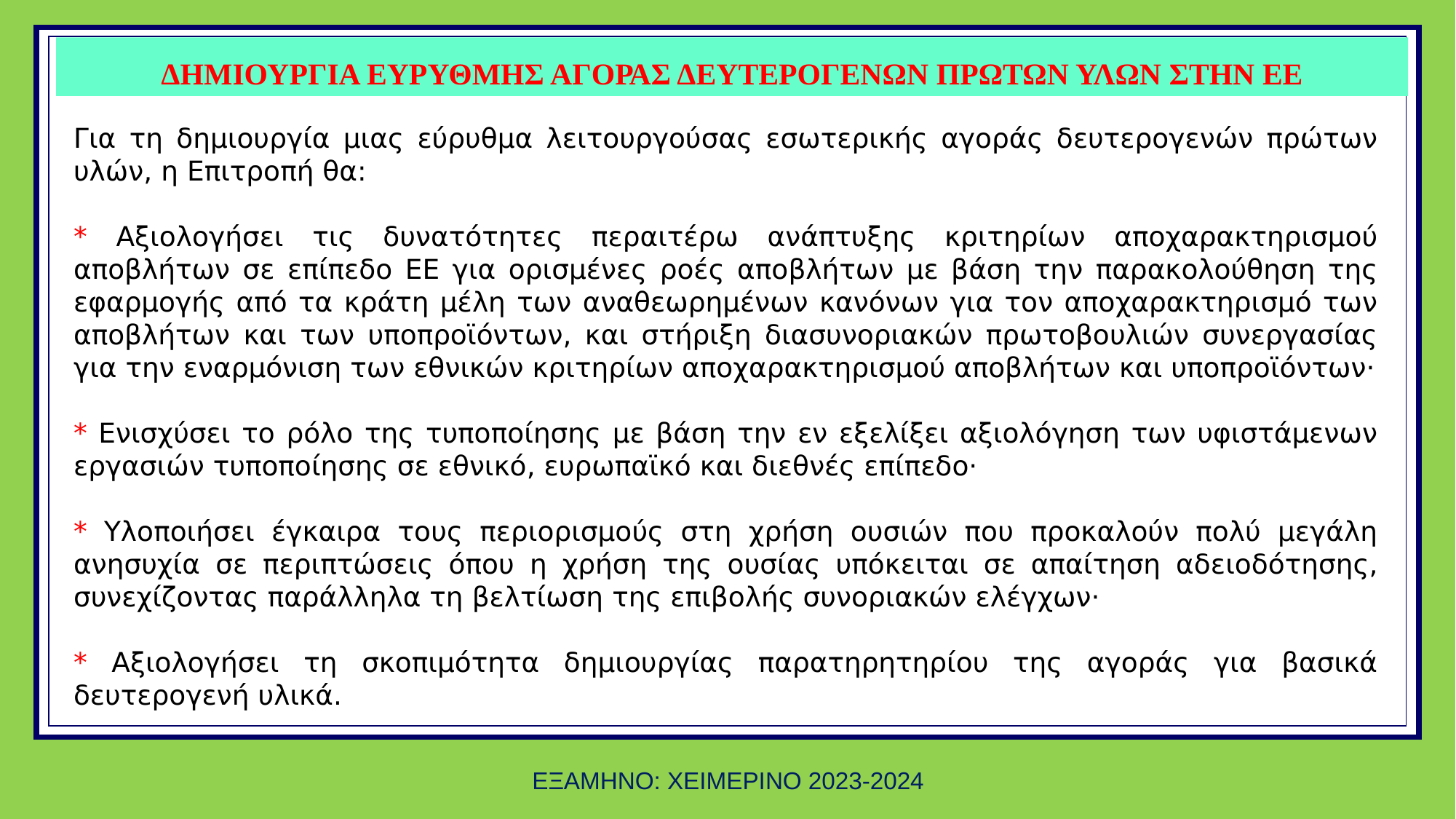

# ΔΗΜΙΟΥΡΓΙΑ ΕΥΡΥΘΜΗΣ ΑΓΟΡΑΣ ΔΕΥΤΕΡΟΓΕΝΩΝ ΠΡΩΤΩΝ ΥΛΩΝ ΣΤΗΝ ΕΕ
πακέτου για την  Δεκεμβρίου του 2015
Για τη δημιουργία μιας εύρυθμα λειτουργούσας εσωτερικής αγοράς δευτερογενών πρώτων υλών, η Επιτροπή θα:
* Αξιολογήσει τις δυνατότητες περαιτέρω ανάπτυξης κριτηρίων αποχαρακτηρισμού αποβλήτων σε επίπεδο ΕΕ για ορισμένες ροές αποβλήτων με βάση την παρακολούθηση της εφαρμογής από τα κράτη μέλη των αναθεωρημένων κανόνων για τον αποχαρακτηρισμό των αποβλήτων και των υποπροϊόντων, και στήριξη διασυνοριακών πρωτοβουλιών συνεργασίας για την εναρμόνιση των εθνικών κριτηρίων αποχαρακτηρισμού αποβλήτων και υποπροϊόντων·
* Ενισχύσει το ρόλο της τυποποίησης με βάση την εν εξελίξει αξιολόγηση των υφιστάμενων εργασιών τυποποίησης σε εθνικό, ευρωπαϊκό και διεθνές επίπεδο·
* Υλοποιήσει έγκαιρα τους περιορισμούς στη χρήση ουσιών που προκαλούν πολύ μεγάλη ανησυχία σε περιπτώσεις όπου η χρήση της ουσίας υπόκειται σε απαίτηση αδειοδότησης, συνεχίζοντας παράλληλα τη βελτίωση της επιβολής συνοριακών ελέγχων·
* Αξιολογήσει τη σκοπιμότητα δημιουργίας παρατηρητηρίου της αγοράς για βασικά δευτερογενή υλικά.

ΕΞΑΜΗΝΟ: ΧΕΙΜΕΡΙΝΟ 2023-2024